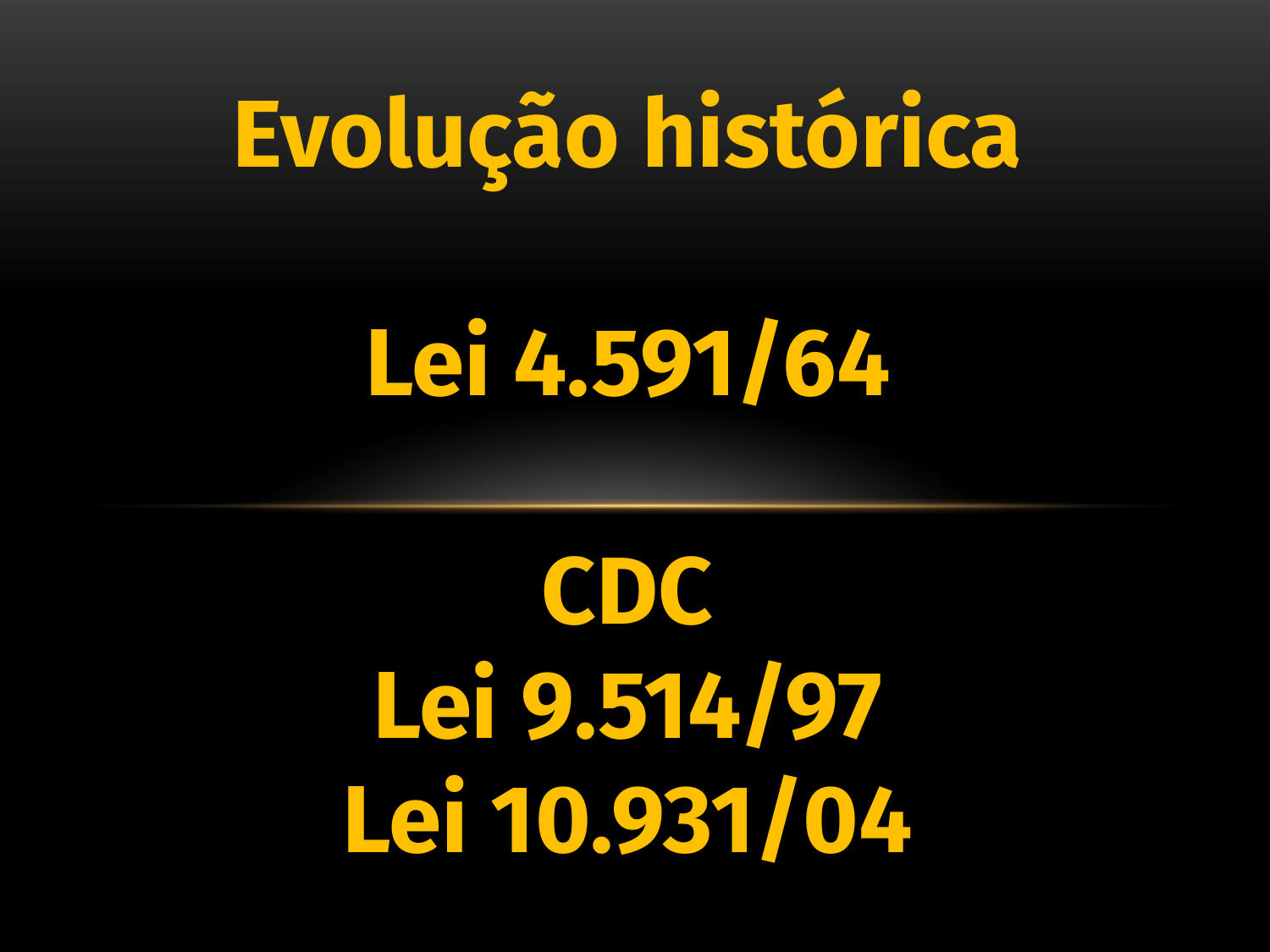

Evolução histórica

Lei 4.591/64

CDC
Lei 9.514/97
Lei 10.931/04